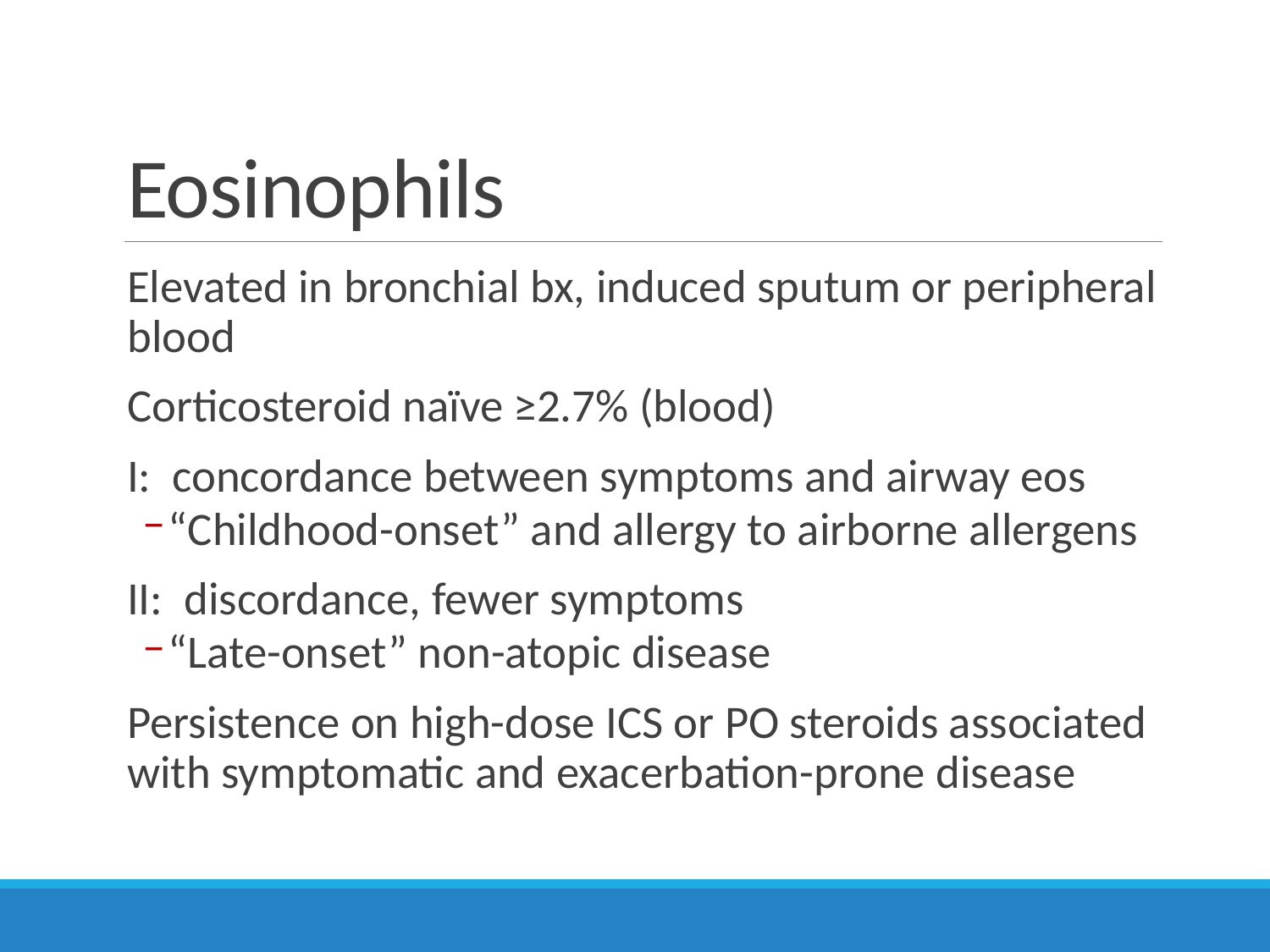

# Eosinophils
Elevated in bronchial bx, induced sputum or peripheral blood
Corticosteroid naïve ≥2.7% (blood)
I:  concordance between symptoms and airway eos
“Childhood-onset” and allergy to airborne allergens
II:  discordance, fewer symptoms
“Late-onset” non-atopic disease
Persistence on high-dose ICS or PO steroids associated with symptomatic and exacerbation-prone disease

Dust mites
Pollens